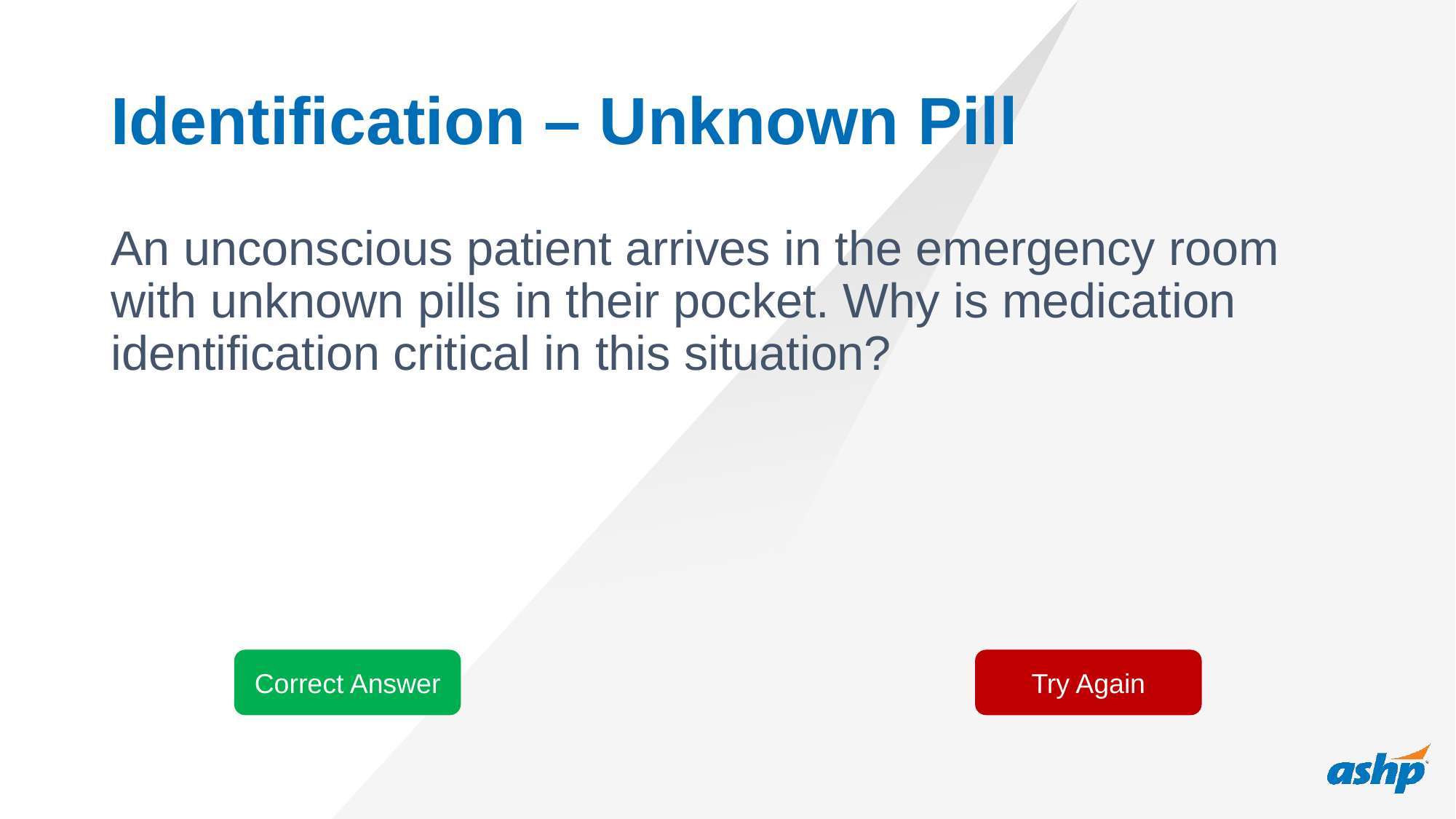

# Identification – Unknown Pill
An unconscious patient arrives in the emergency room with unknown pills in their pocket. Why is medication identification critical in this situation?
Correct Answer
Try Again